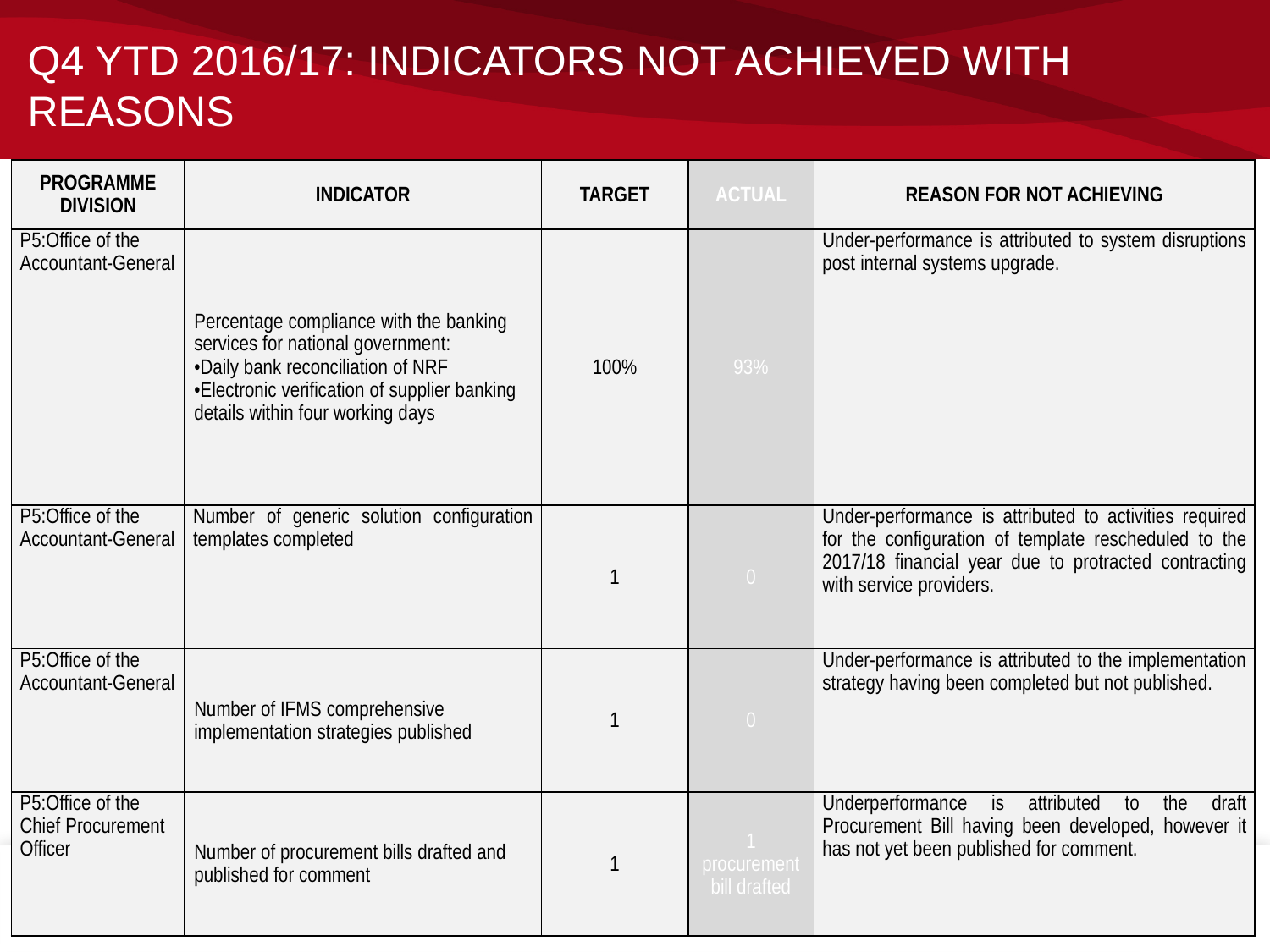

# Q4 YTD 2016/17: INDICATORS NOT ACHIEVED WITH REASONS
| PROGRAMME DIVISION | INDICATOR | TARGET | ACTUAL | REASON FOR NOT ACHIEVING |
| --- | --- | --- | --- | --- |
| P5:Office of the Accountant-General | Percentage compliance with the banking services for national government: •Daily bank reconciliation of NRF •Electronic verification of supplier banking details within four working days | 100% | 93% | Under-performance is attributed to system disruptions post internal systems upgrade. |
| P5:Office of the Accountant-General | Number of generic solution configuration templates completed | 1 | 0 | Under-performance is attributed to activities required for the configuration of template rescheduled to the 2017/18 financial year due to protracted contracting with service providers. |
| P5:Office of the Accountant-General | Number of IFMS comprehensive implementation strategies published | 1 | 0 | Under-performance is attributed to the implementation strategy having been completed but not published. |
| P5:Office of the Chief Procurement Officer | Number of procurement bills drafted and published for comment | 1 | 1 procurement bill drafted | Underperformance is attributed to the draft Procurement Bill having been developed, however it has not yet been published for comment. |
23